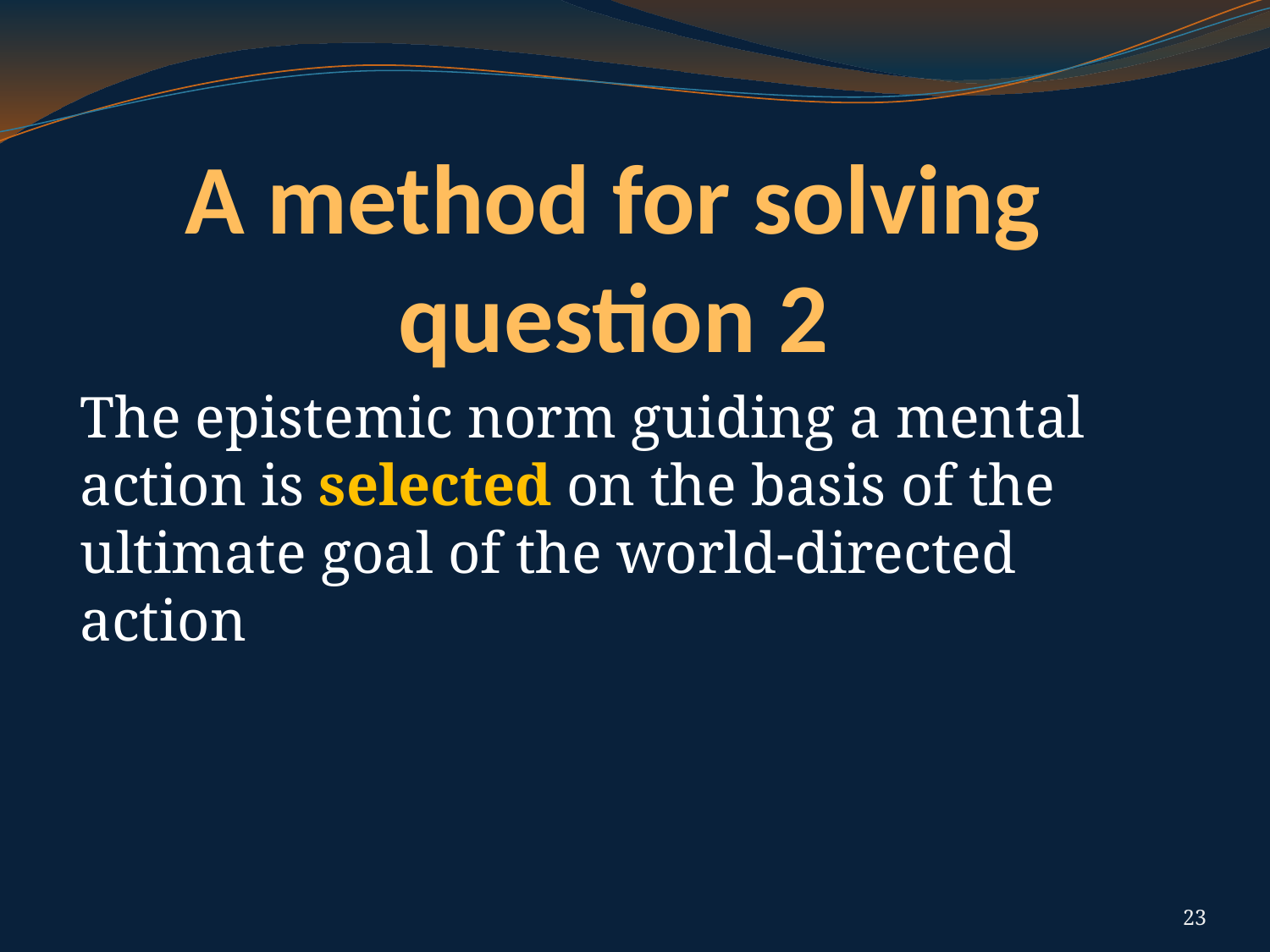

# A method for solving question 2
The epistemic norm guiding a mental action is selected on the basis of the ultimate goal of the world-directed action
23